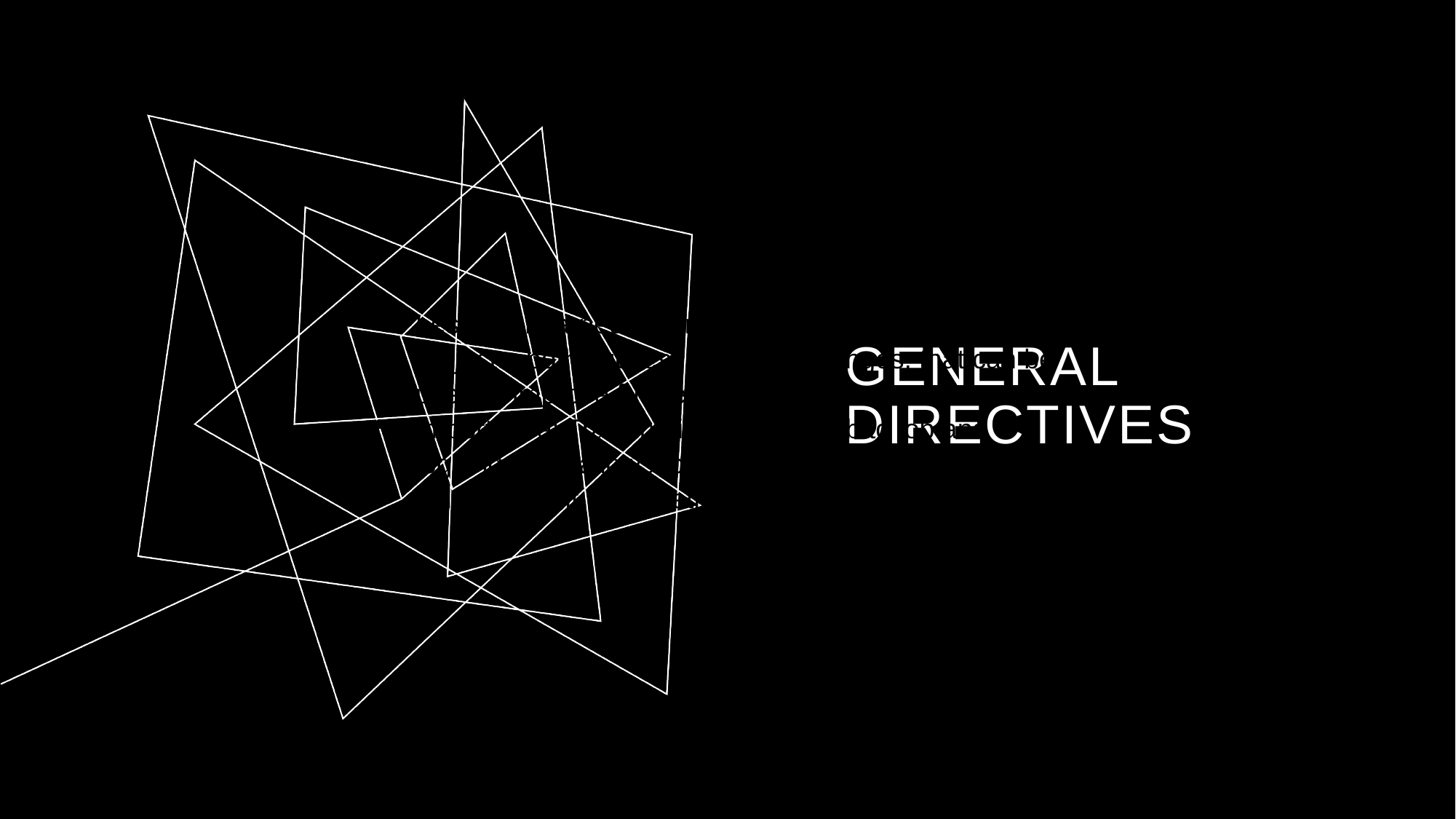

# General Directives
Lessons Learned are insights gained from past projects, both successes and challenges, that can be used to improve future projects.
Importance: Tracking issues from job to job and logging them allows for continuous improvement and helps prevent the repetition of mistakes.